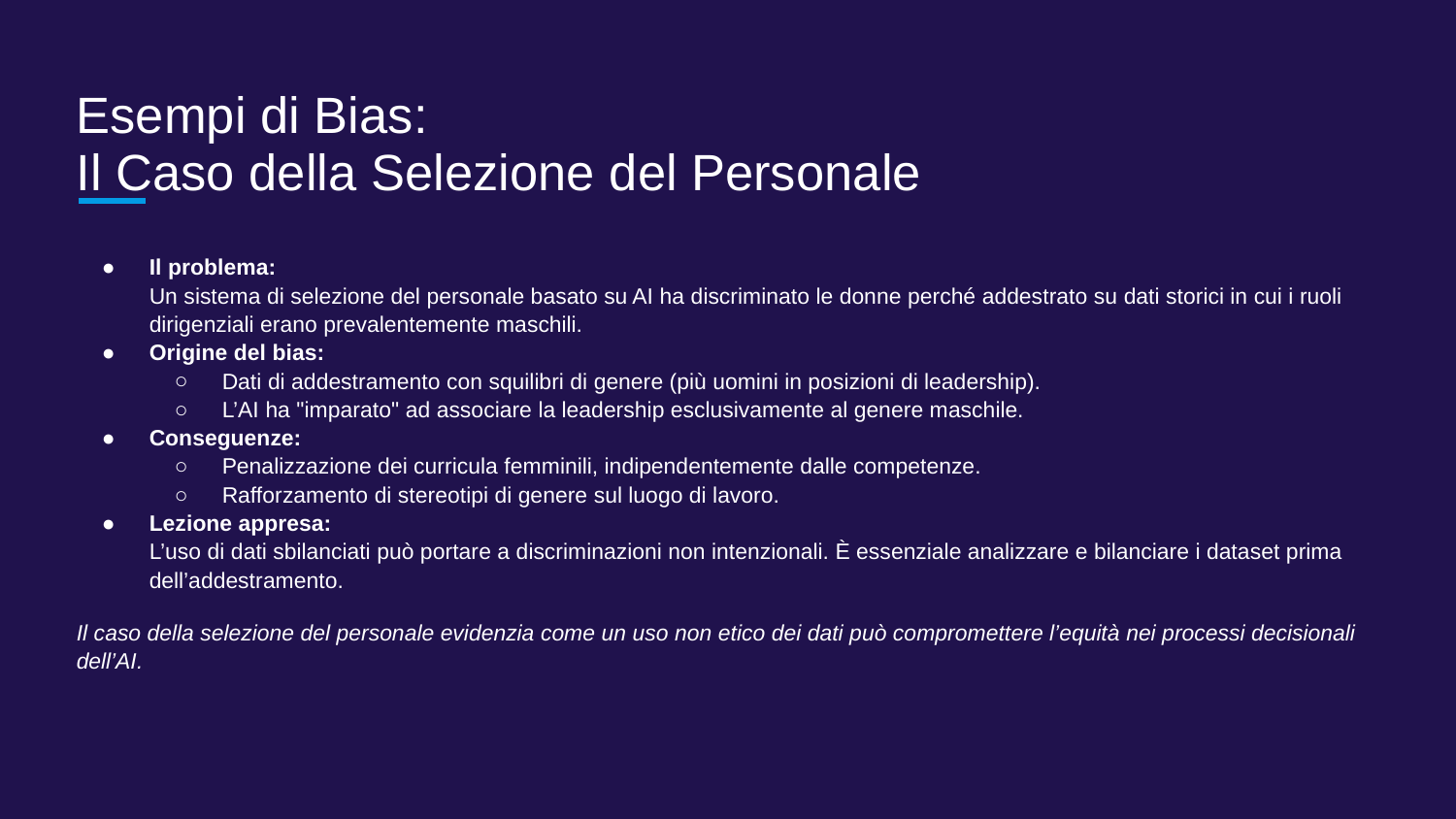

# Esempi di Bias:
Il Caso della Selezione del Personale
Il problema:
Un sistema di selezione del personale basato su AI ha discriminato le donne perché addestrato su dati storici in cui i ruoli dirigenziali erano prevalentemente maschili.
Origine del bias:
Dati di addestramento con squilibri di genere (più uomini in posizioni di leadership).
L’AI ha "imparato" ad associare la leadership esclusivamente al genere maschile.
Conseguenze:
Penalizzazione dei curricula femminili, indipendentemente dalle competenze.
Rafforzamento di stereotipi di genere sul luogo di lavoro.
Lezione appresa:
L’uso di dati sbilanciati può portare a discriminazioni non intenzionali. È essenziale analizzare e bilanciare i dataset prima dell’addestramento.
Il caso della selezione del personale evidenzia come un uso non etico dei dati può compromettere l’equità nei processi decisionali dell’AI.